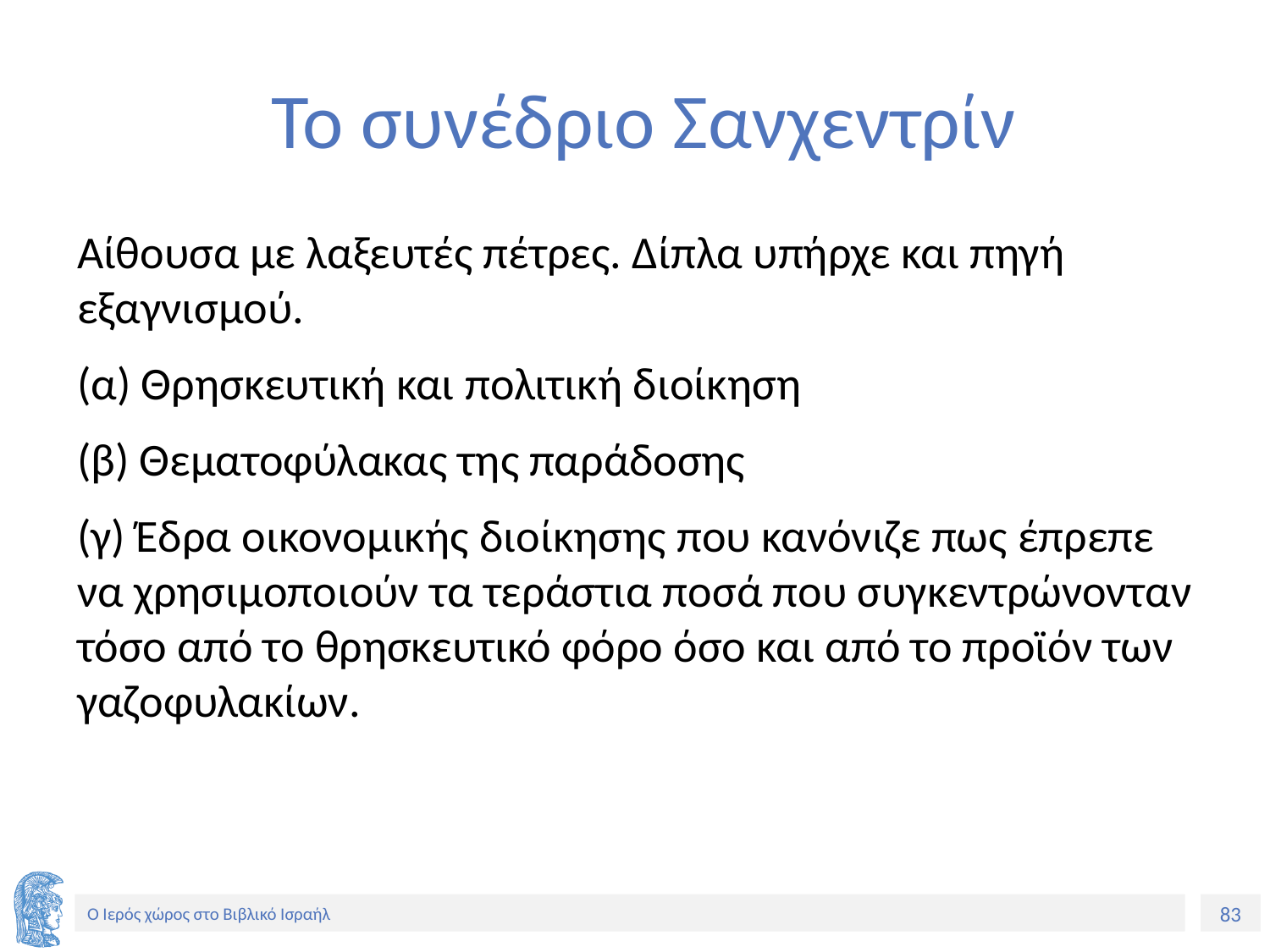

# Το συνέδριο Σανχεντρίν
Αίθουσα με λαξευτές πέτρες. Δίπλα υπήρχε και πηγή εξαγνισμού.
(α) Θρησκευτική και πολιτική διοίκηση
(β) Θεματοφύλακας της παράδοσης
(γ) Έδρα οικονομικής διοίκησης που κανόνιζε πως έπρεπε να χρησιμοποιούν τα τεράστια ποσά που συγκεντρώνονταν τόσο από το θρησκευτικό φόρο όσο και από το προϊόν των γαζοφυλακίων.